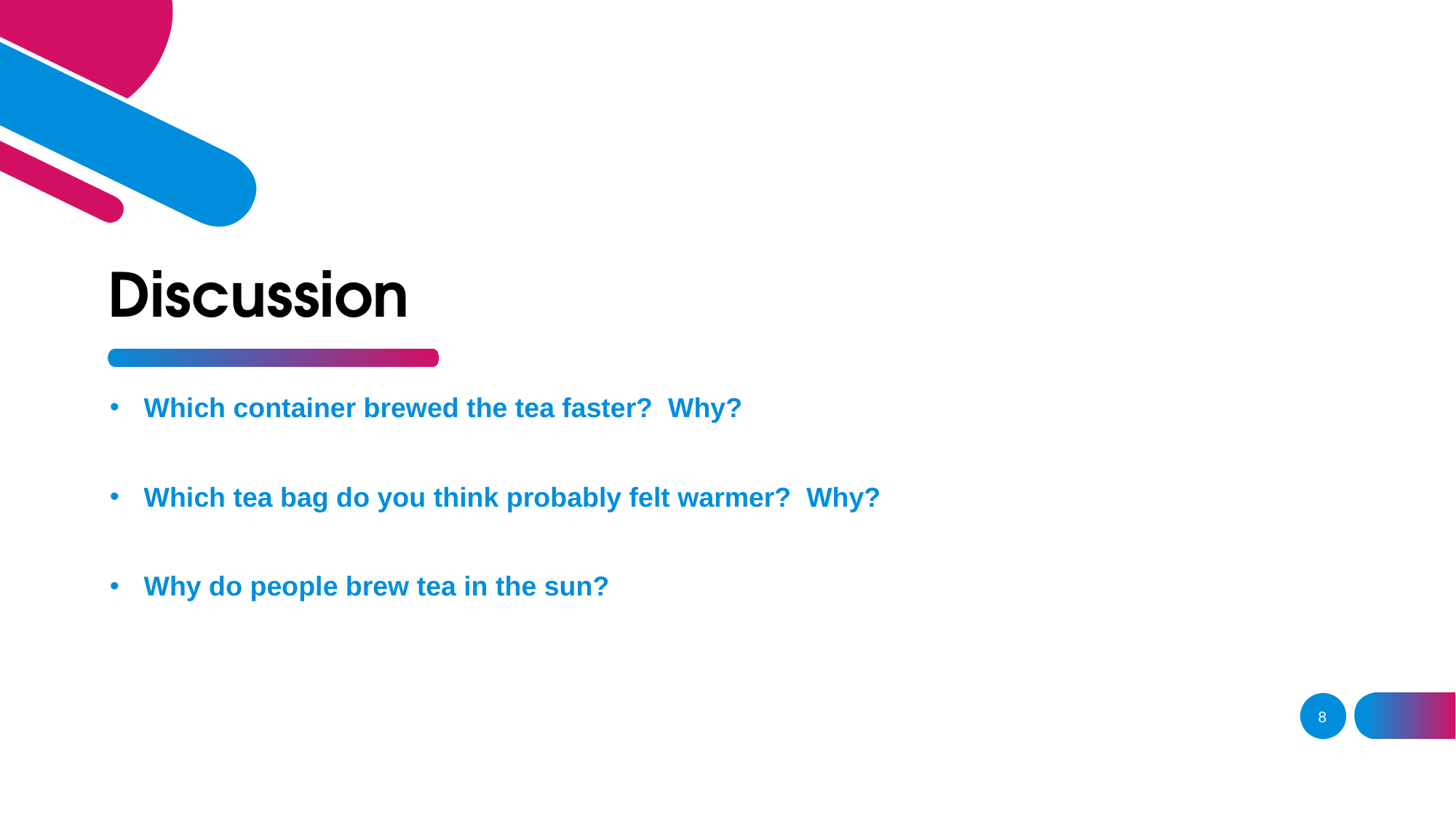

# Discussion
Which container brewed the tea faster?  Why?

Which tea bag do you think probably felt warmer?  Why?

Why do people brew tea in the sun?
8